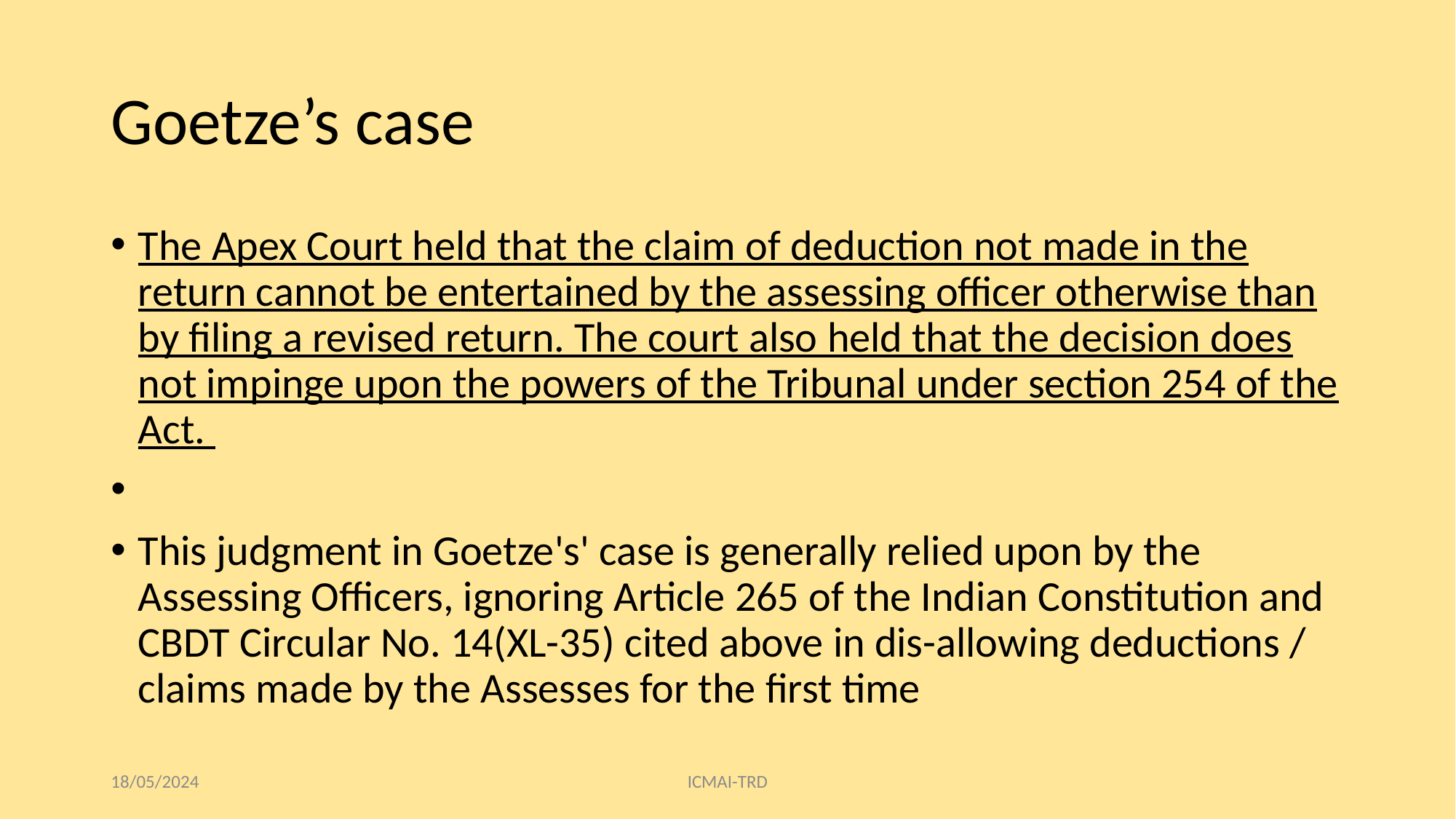

# Goetze’s case
The Apex Court held that the claim of deduction not made in the return cannot be entertained by the assessing officer otherwise than by filing a revised return. The court also held that the decision does not impinge upon the powers of the Tribunal under section 254 of the Act.

This judgment in Goetze's' case is generally relied upon by the Assessing Officers, ignoring Article 265 of the Indian Constitution and CBDT Circular No. 14(XL-35) cited above in dis-allowing deductions / claims made by the Assesses for the first time
18/05/2024
ICMAI-TRD